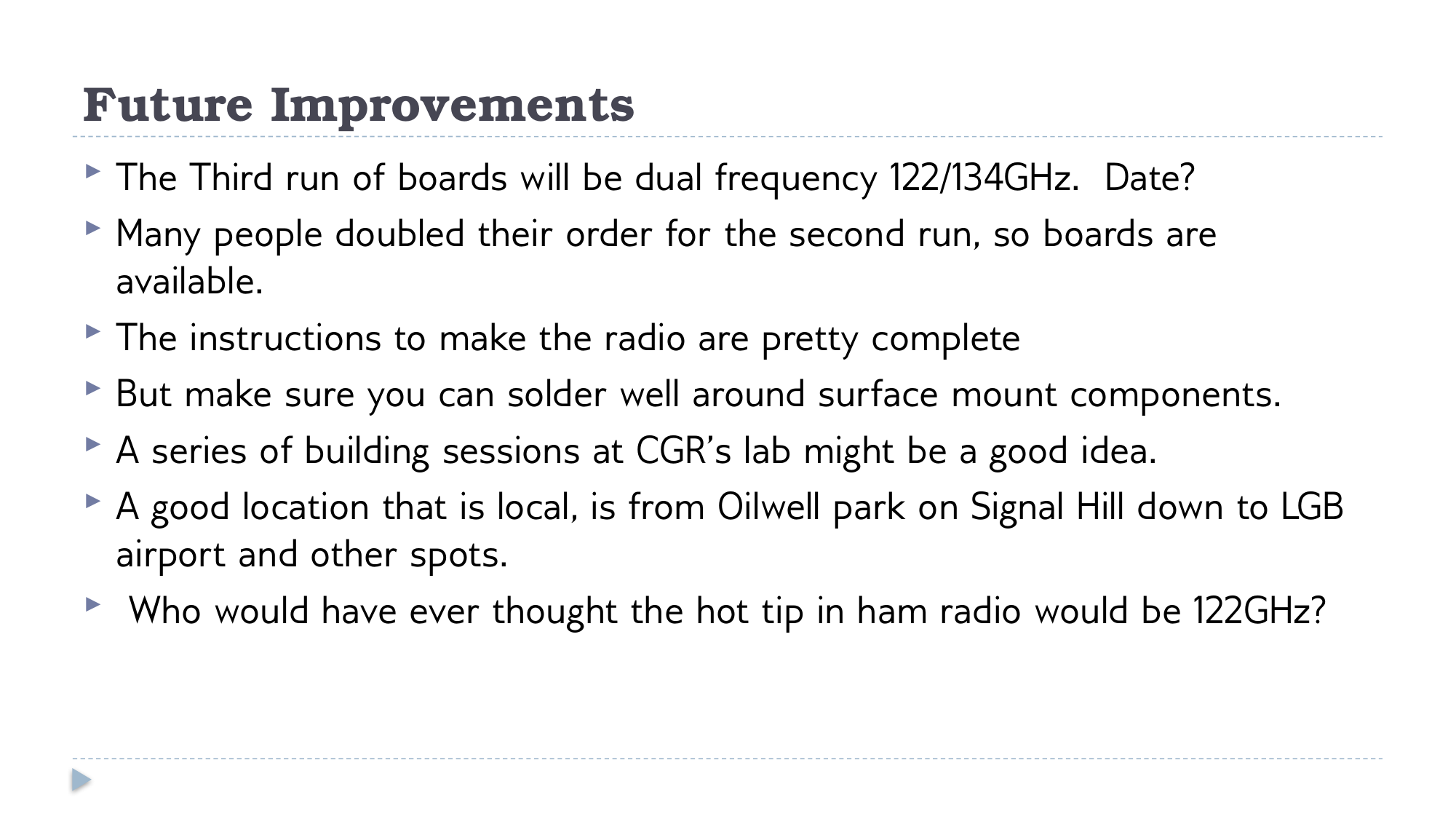

# Future Improvements
The Third run of boards will be dual frequency 122/134GHz.  Date?
Many people doubled their order for the second run, so boards are available.
The instructions to make the radio are pretty complete
But make sure you can solder well around surface mount components.
A series of building sessions at CGR’s lab might be a good idea.
A good location that is local, is from Oilwell park on Signal Hill down to LGB airport and other spots.
 Who would have ever thought the hot tip in ham radio would be 122GHz?